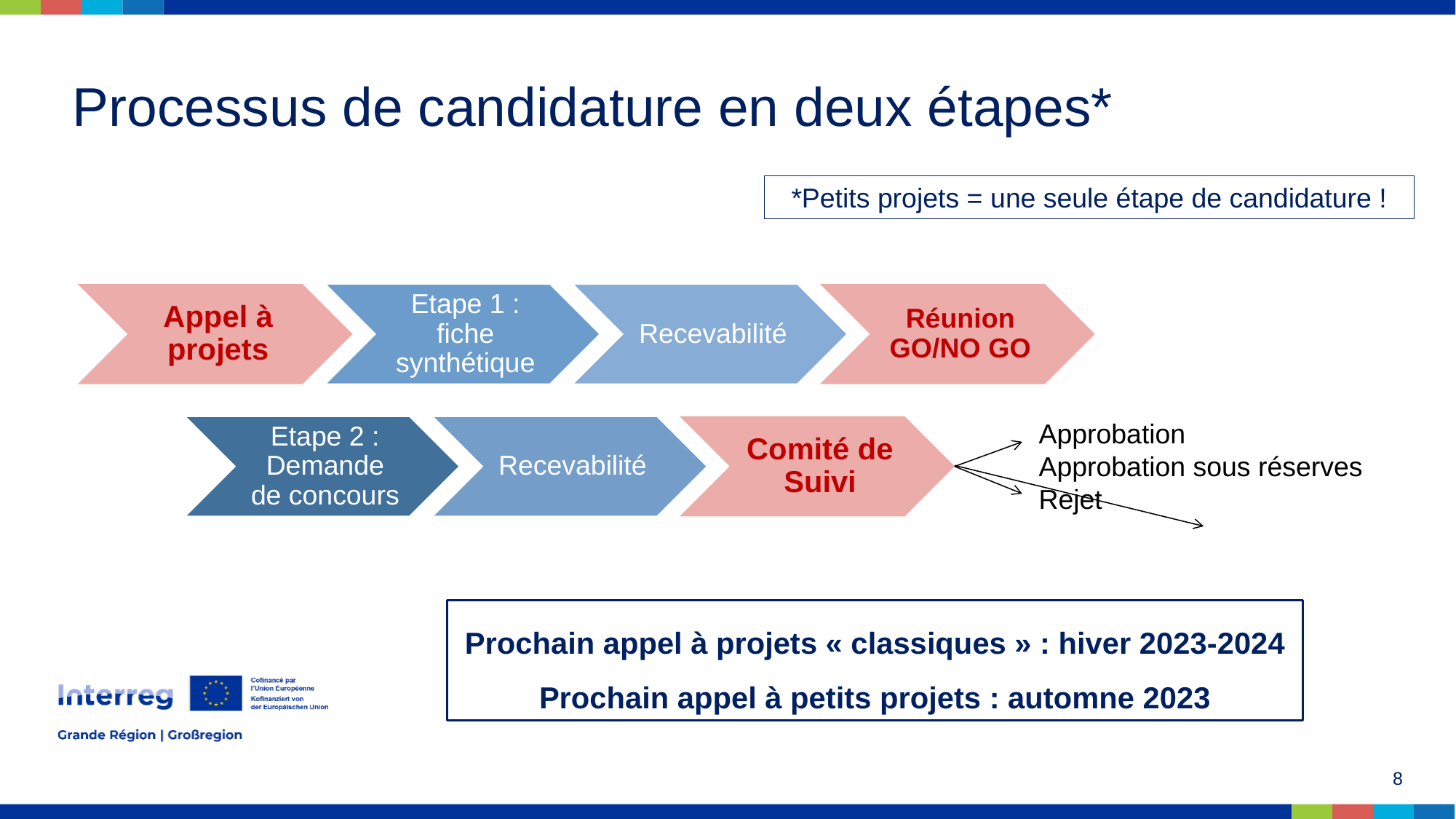

Processus de candidature en deux étapes*
*Petits projets = une seule étape de candidature !

Appel à projets

Etape 1 : fiche synthétique

Recevabilité

Réunion GO/NO GO
Approbation
Approbation sous réserves
Rejet

Etape 2 : Demande de concours

Recevabilité

Réunion préparatoire au Comité de Suivi
Comité de Suivi
Prochain appel à projets « classiques » : hiver 2023-2024
Prochain appel à petits projets : automne 2023
8